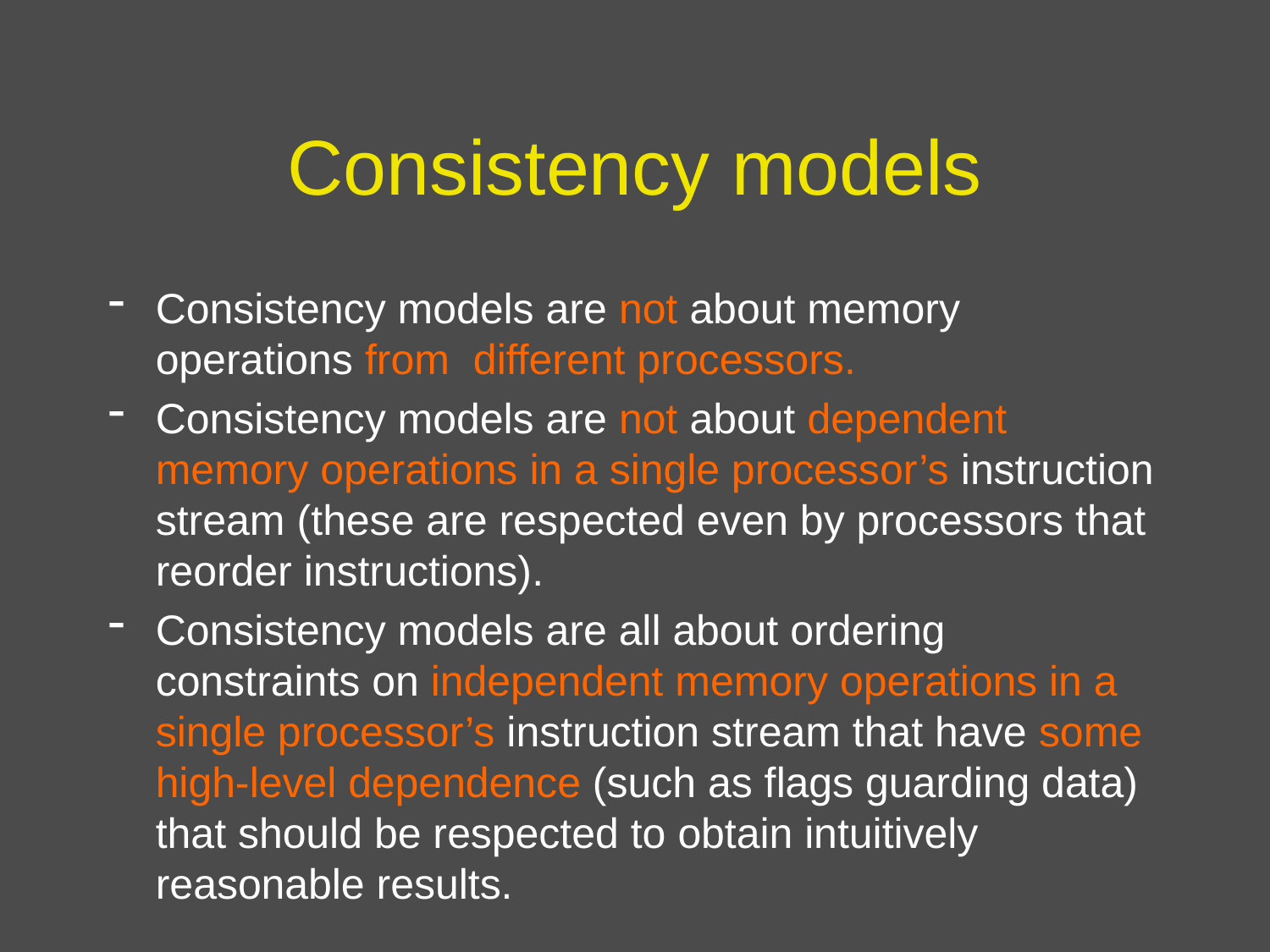

# Consistency models
Consistency models are not about memory operations from  different processors.
Consistency models are not about dependent memory operations in a single processor’s instruction stream (these are respected even by processors that reorder instructions).
Consistency models are all about ordering constraints on independent memory operations in a single processor’s instruction stream that have some high-level dependence (such as flags guarding data) that should be respected to obtain intuitively reasonable results.